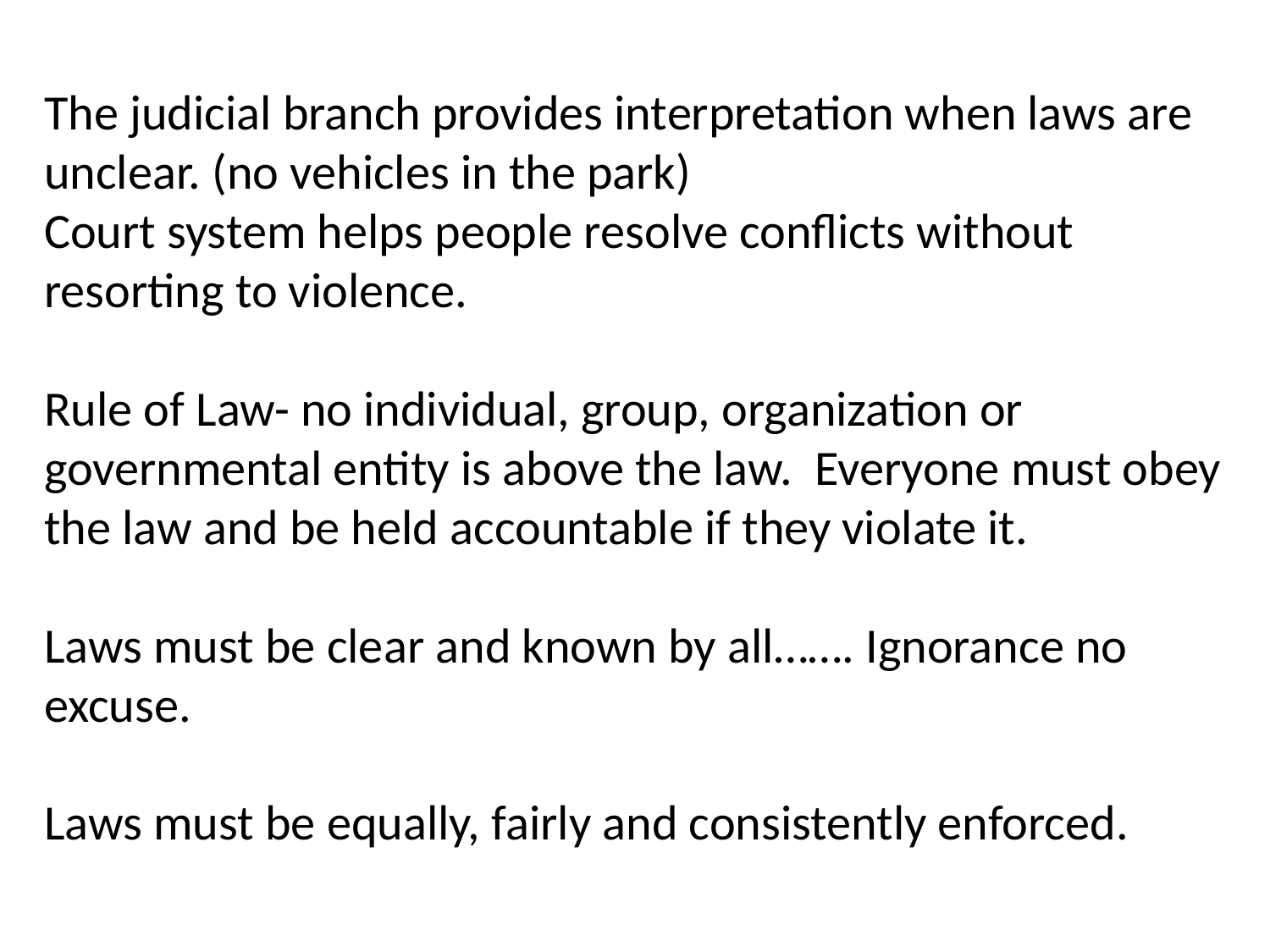

The judicial branch provides interpretation when laws are unclear. (no vehicles in the park)
Court system helps people resolve conflicts without resorting to violence.

Rule of Law- no individual, group, organization or governmental entity is above the law.  Everyone must obey the law and be held accountable if they violate it.

Laws must be clear and known by all……. Ignorance no excuse.

Laws must be equally, fairly and consistently enforced.